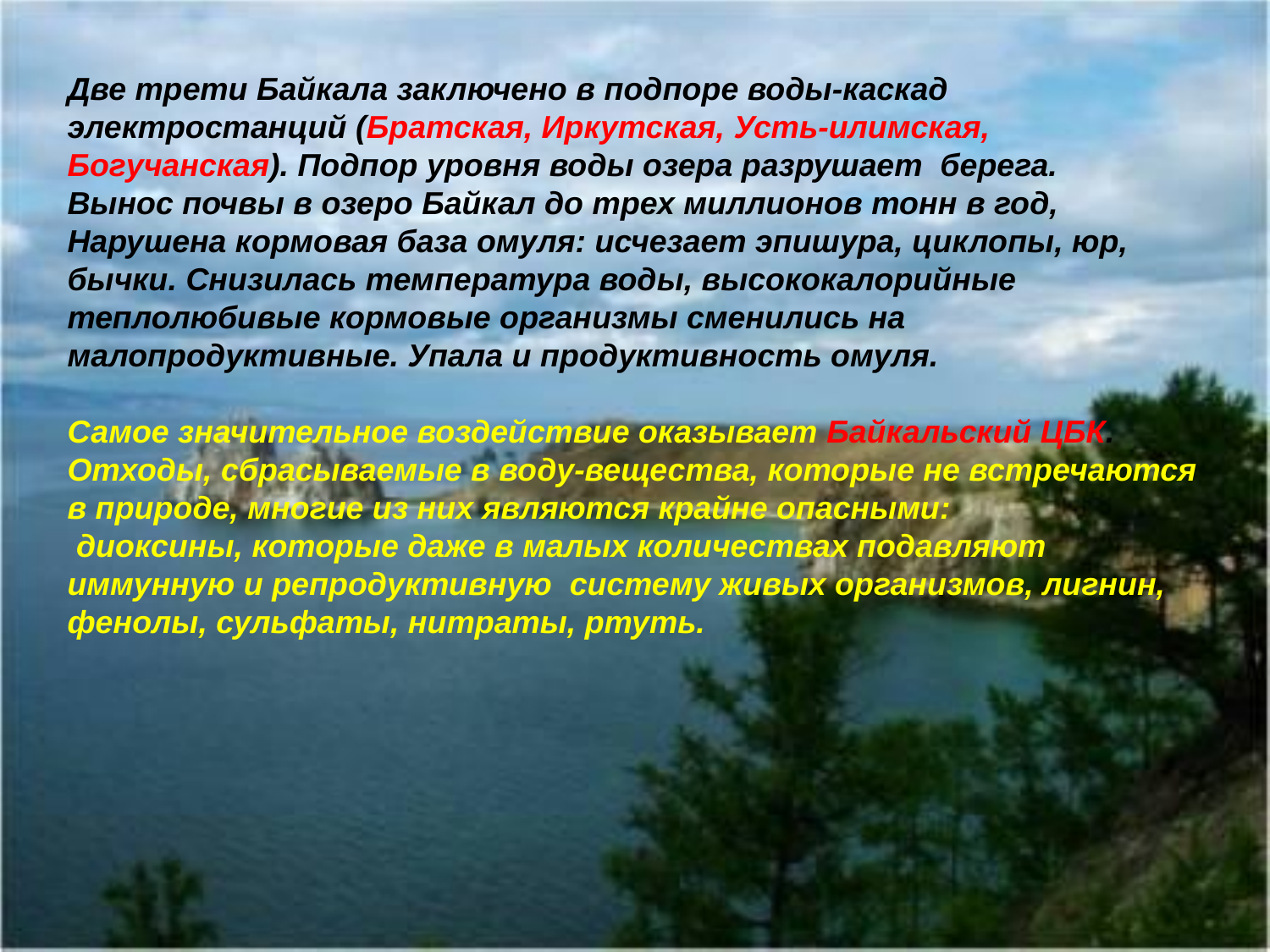

Две трети Байкала заключено в подпоре воды-каскад электростанций (Братская, Иркутская, Усть-илимская, Богучанская). Подпор уровня воды озера разрушает  берега.
Вынос почвы в озеро Байкал до трех миллионов тонн в год,
Нарушена кормовая база омуля: исчезает эпишура, циклопы, юр, бычки. Снизилась температура воды, высококалорийные теплолюбивые кормовые организмы сменились на малопродуктивные. Упала и продуктивность омуля.

Самое значительное воздействие оказывает Байкальский ЦБК. Отходы, сбрасываемые в воду-вещества, которые не встречаются в природе, многие из них являются крайне опасными:
 диоксины, которые даже в малых количествах подавляют иммунную и репродуктивную  систему живых организмов, лигнин, фенолы, сульфаты, нитраты, ртуть.